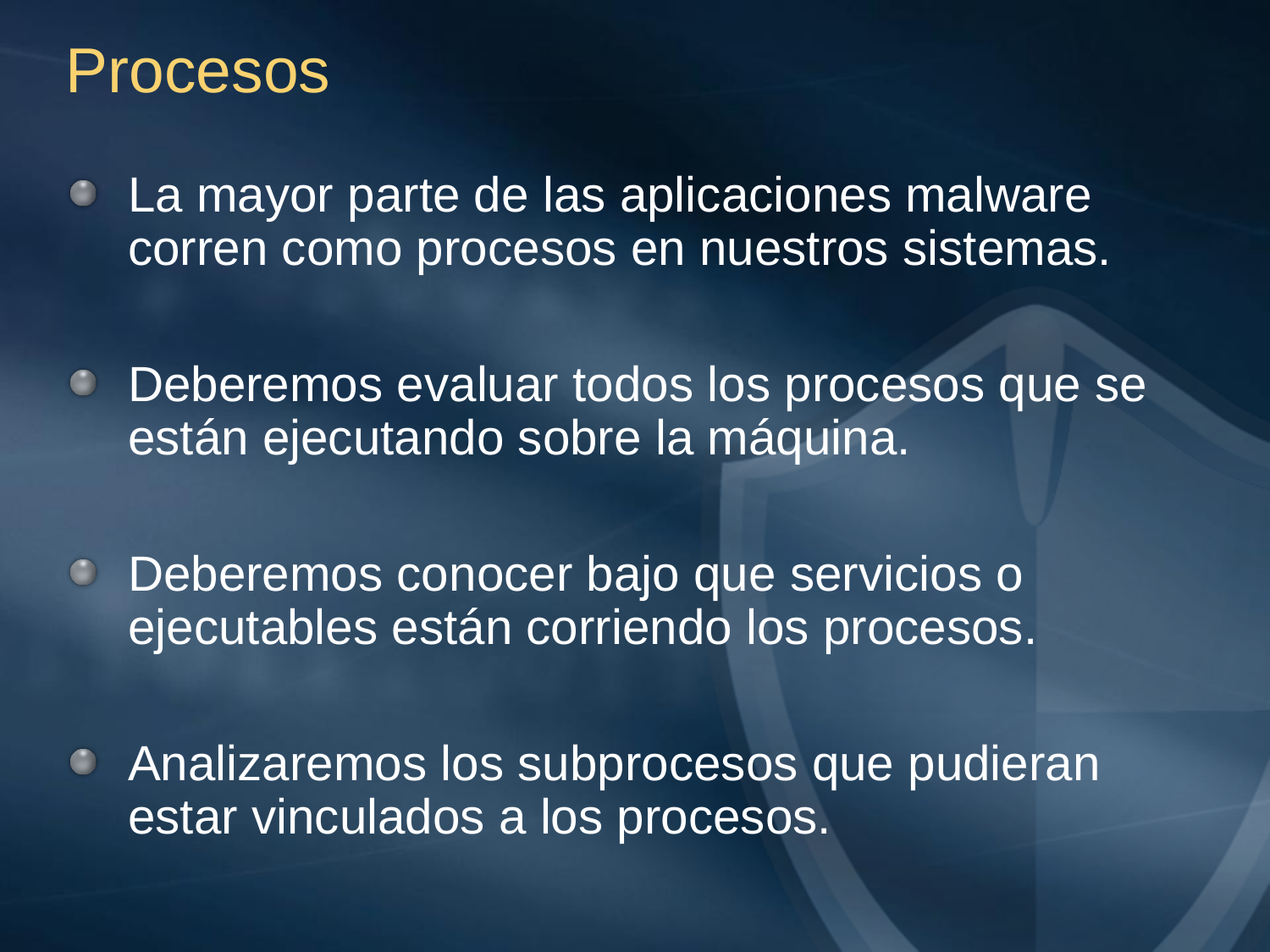

# Procesos
La mayor parte de las aplicaciones malware corren como procesos en nuestros sistemas.

Deberemos evaluar todos los procesos que se están ejecutando sobre la máquina.

Deberemos conocer bajo que servicios o ejecutables están corriendo los procesos.

Analizaremos los subprocesos que pudieran estar vinculados a los procesos.